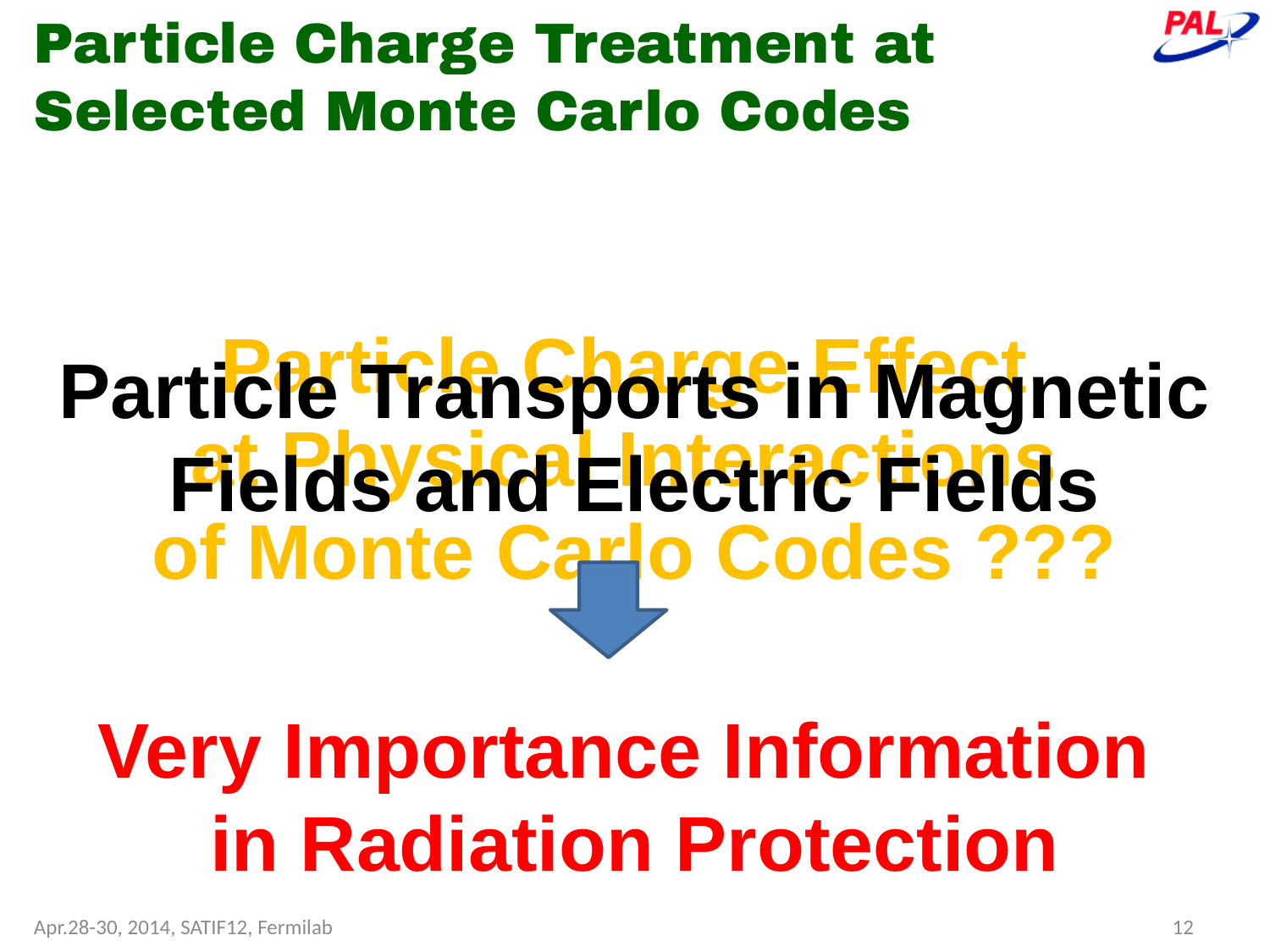

# Particle Charge Treatment at Selected Monte Carlo Codes
Particle Transports in Magnetic Fields and Electric Fields
Particle Charge Effect
at Physical Interactions
of Monte Carlo Codes ???

Very Importance Information
in Radiation Protection
Apr.28-30, 2014, SATIF12, Fermilab
12